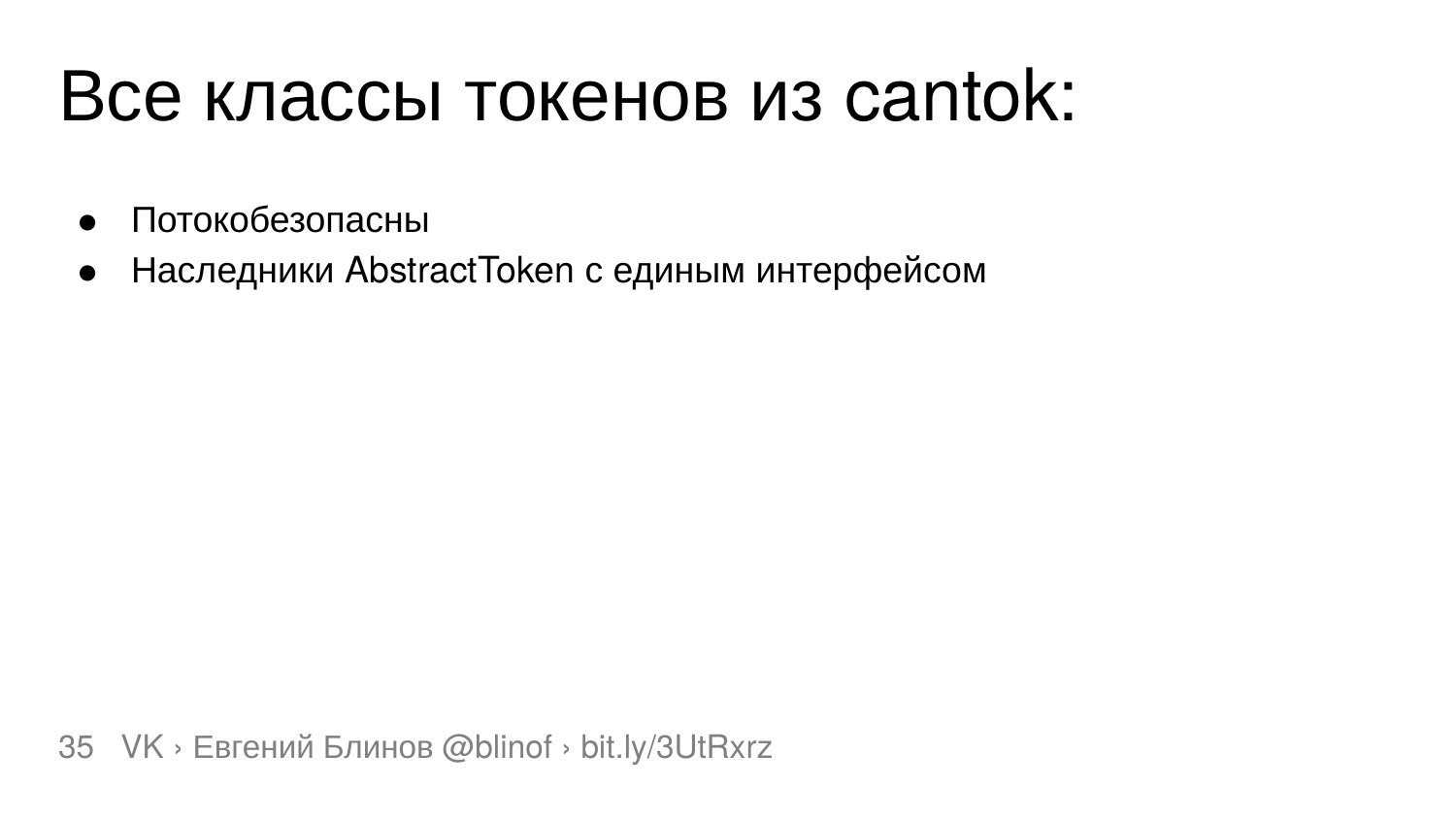

# Все классы токенов из cantok:
Потокобезопасны
Наследники AbstractToken с единым интерфейсом